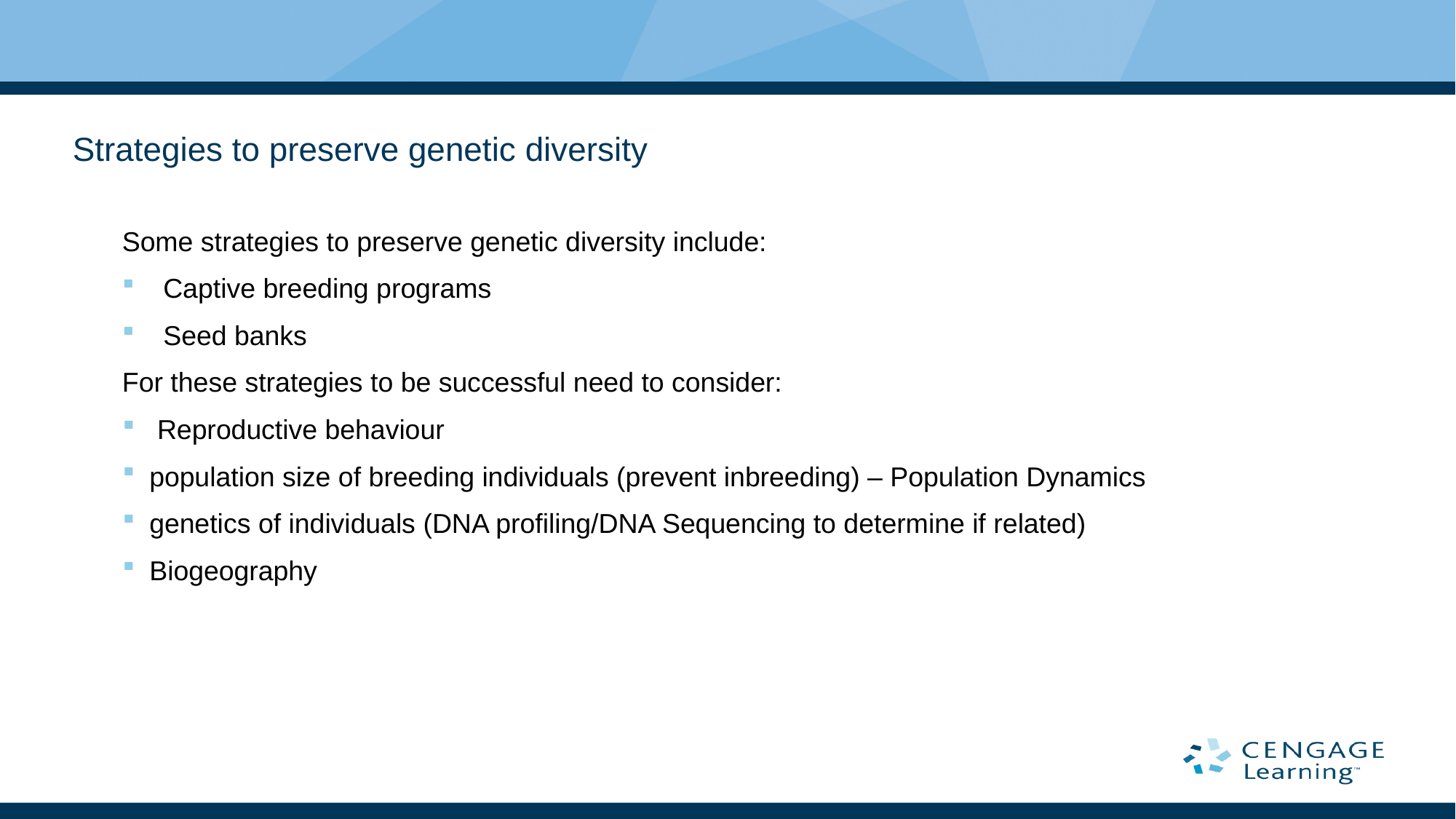

# Strategies to preserve genetic diversity
Some strategies to preserve genetic diversity include:
Captive breeding programs
Seed banks
For these strategies to be successful need to consider:
 Reproductive behaviour
population size of breeding individuals (prevent inbreeding) – Population Dynamics
genetics of individuals (DNA profiling/DNA Sequencing to determine if related)
Biogeography